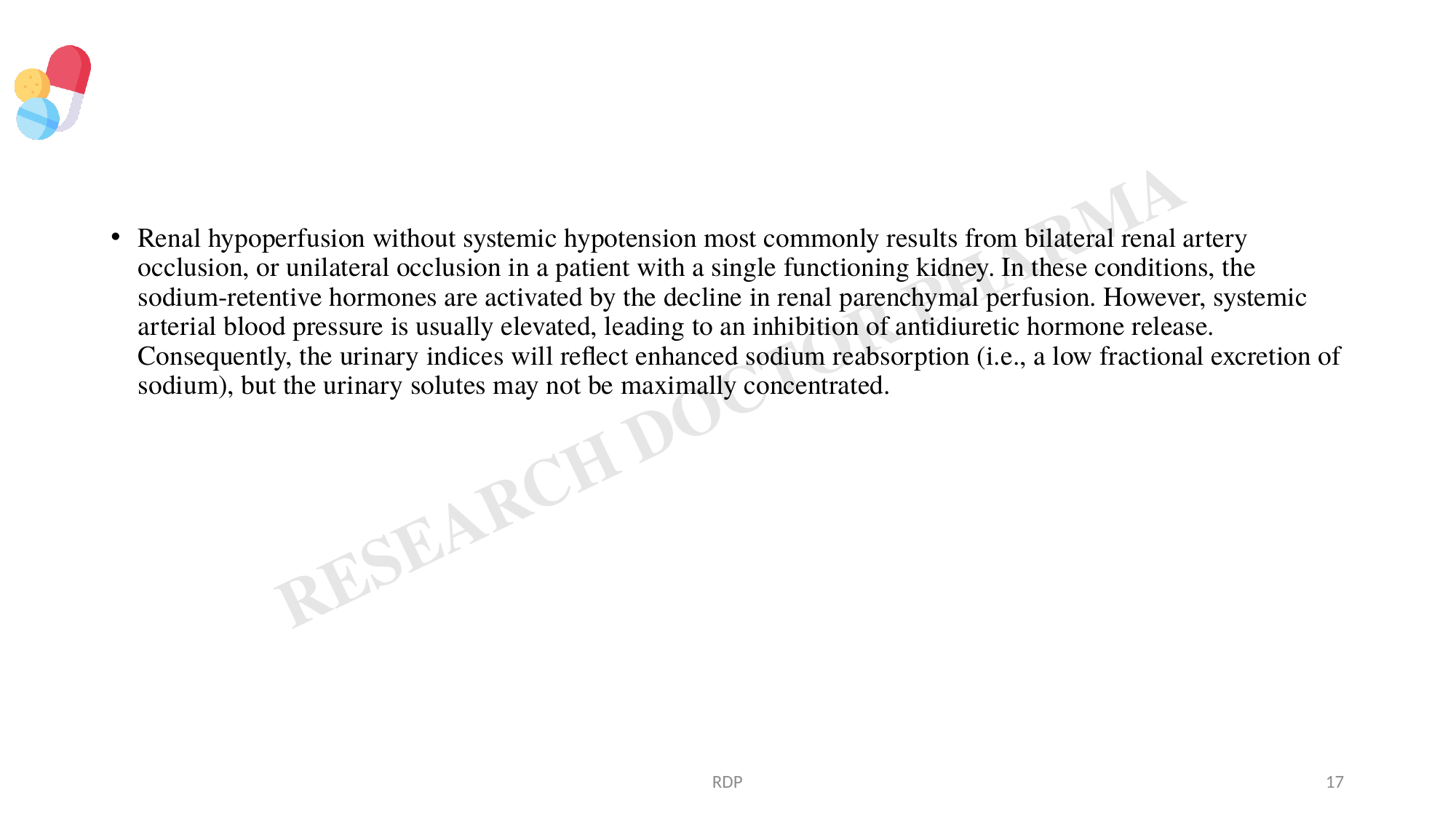

Renal hypoperfusion without systemic hypotension most commonly results from bilateral renal artery occlusion, or unilateral occlusion in a patient with a single functioning kidney. In these conditions, the sodium-retentive hormones are activated by the decline in renal parenchymal perfusion. However, systemic arterial blood pressure is usually elevated, leading to an inhibition of antidiuretic hormone release. Consequently, the urinary indices will reflect enhanced sodium reabsorption (i.e., a low fractional excretion of sodium), but the urinary solutes may not be maximally concentrated.

RDP
17